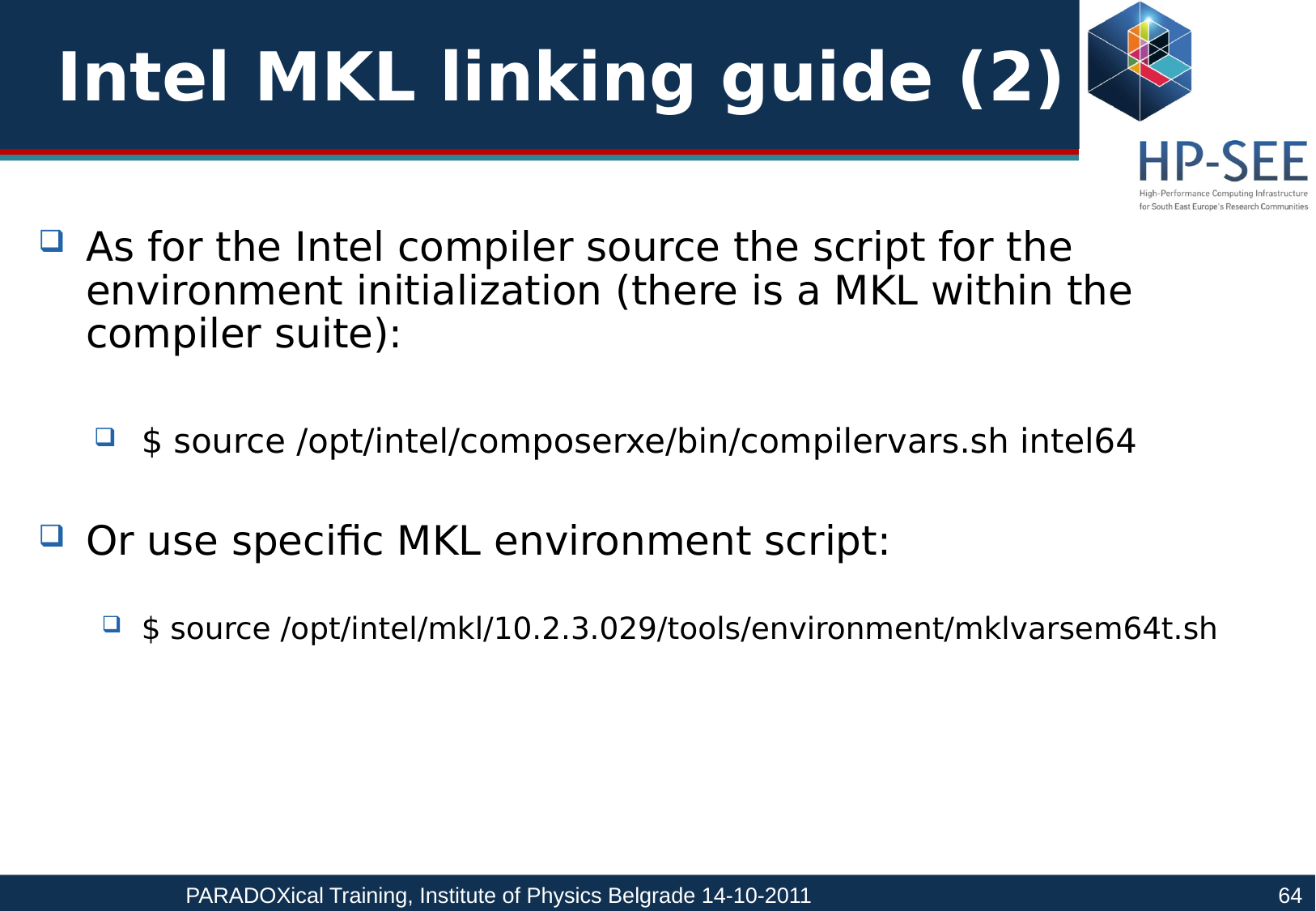

# Intel MKL linking guide (2)
As for the Intel compiler source the script for the environment initialization (there is a MKL within the compiler suite):

$ source /opt/intel/composerxe/bin/compilervars.sh intel64

Or use specific MKL environment script:

$ source /opt/intel/mkl/10.2.3.029/tools/environment/mklvarsem64t.sh

PARADOXical Training, Institute of Physics Belgrade 14-10-2011				64